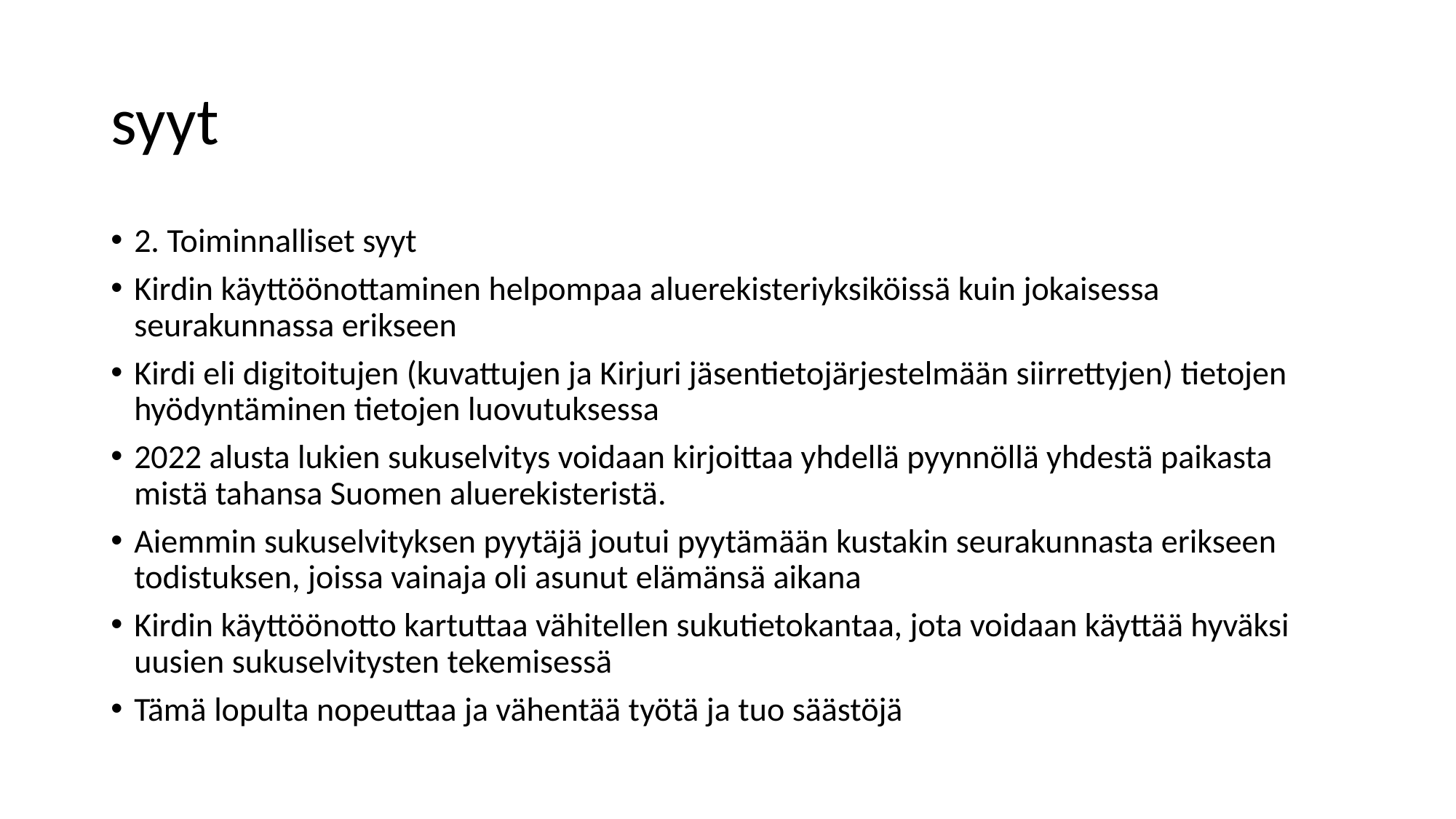

# syyt
2. Toiminnalliset syyt
Kirdin käyttöönottaminen helpompaa aluerekisteriyksiköissä kuin jokaisessa seurakunnassa erikseen
Kirdi eli digitoitujen (kuvattujen ja Kirjuri jäsentietojärjestelmään siirrettyjen) tietojen hyödyntäminen tietojen luovutuksessa
2022 alusta lukien sukuselvitys voidaan kirjoittaa yhdellä pyynnöllä yhdestä paikasta mistä tahansa Suomen aluerekisteristä.
Aiemmin sukuselvityksen pyytäjä joutui pyytämään kustakin seurakunnasta erikseen todistuksen, joissa vainaja oli asunut elämänsä aikana
Kirdin käyttöönotto kartuttaa vähitellen sukutietokantaa, jota voidaan käyttää hyväksi uusien sukuselvitysten tekemisessä
Tämä lopulta nopeuttaa ja vähentää työtä ja tuo säästöjä